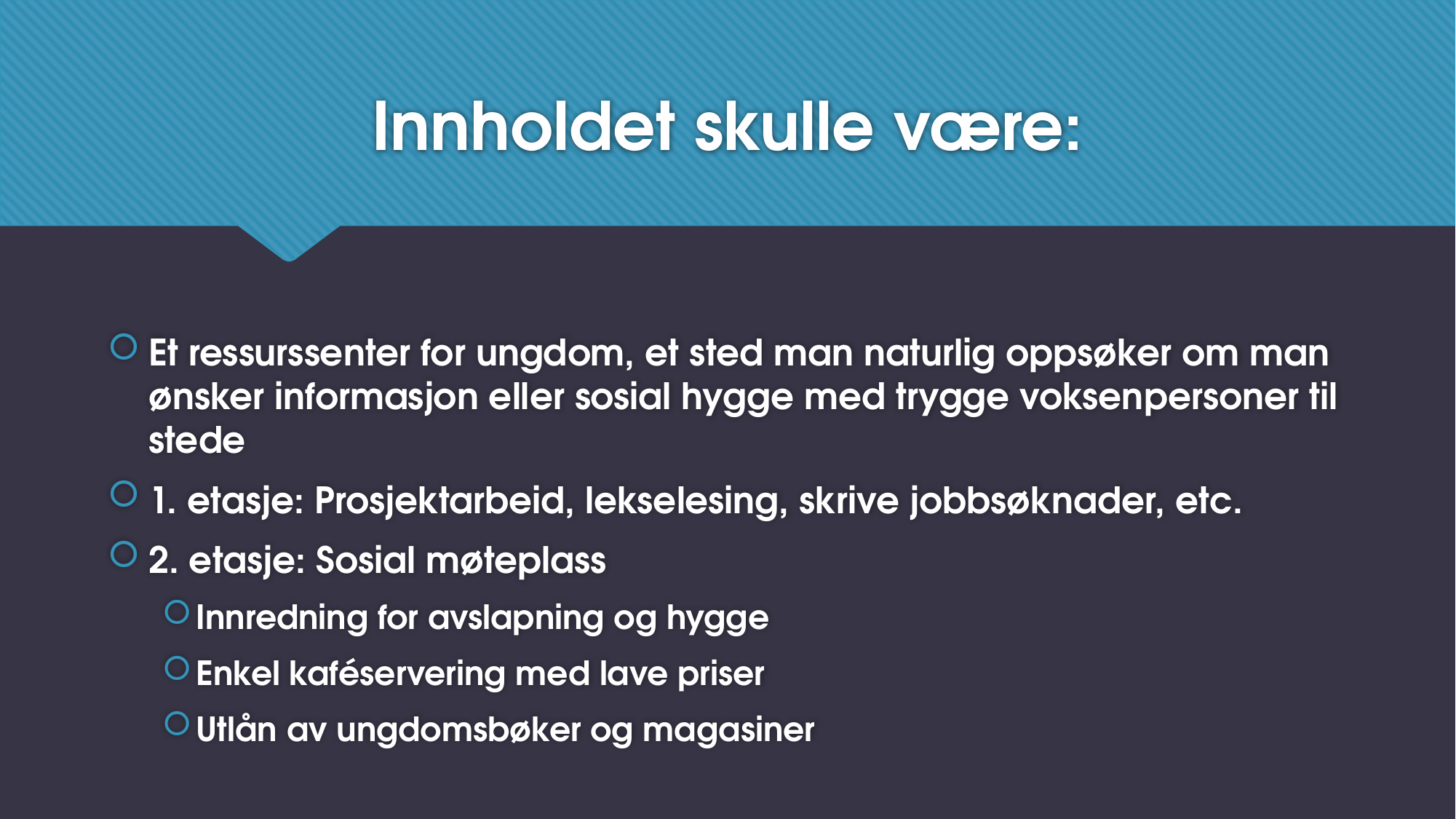

# Innholdet skulle være:
Et ressurssenter for ungdom, et sted man naturlig oppsøker om man ønsker informasjon eller sosial hygge med trygge voksenpersoner til stede
1. etasje: Prosjektarbeid, lekselesing, skrive jobbsøknader, etc.
2. etasje: Sosial møteplass
Innredning for avslapning og hygge
Enkel kaféservering med lave priser
Utlån av ungdomsbøker og magasiner